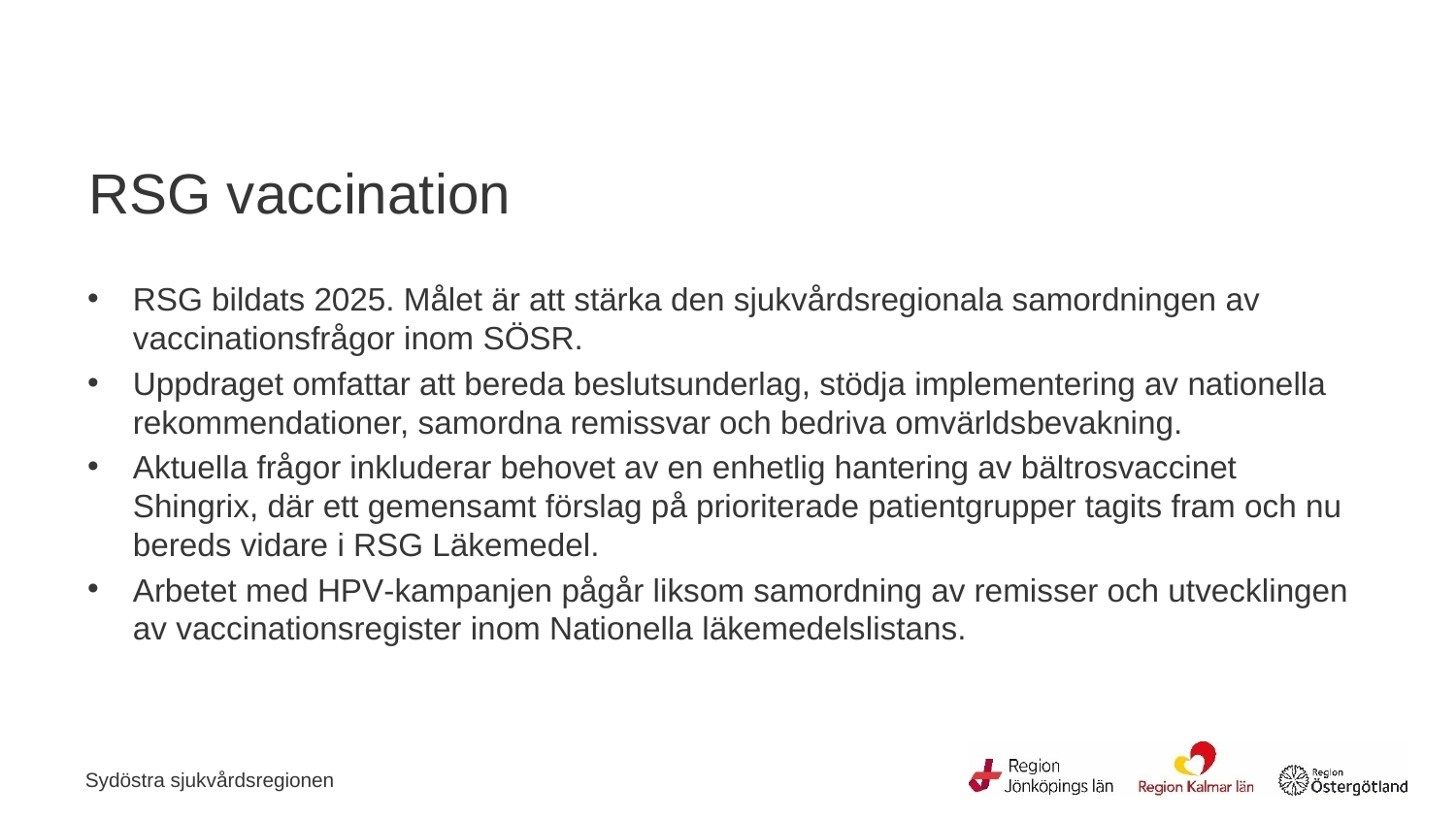

# RSG vaccination
RSG bildats 2025. Målet är att stärka den sjukvårdsregionala samordningen av vaccinationsfrågor inom SÖSR.
Uppdraget omfattar att bereda beslutsunderlag, stödja implementering av nationella rekommendationer, samordna remissvar och bedriva omvärldsbevakning.
Aktuella frågor inkluderar behovet av en enhetlig hantering av bältrosvaccinet Shingrix, där ett gemensamt förslag på prioriterade patientgrupper tagits fram och nu bereds vidare i RSG Läkemedel.
Arbetet med HPV‑kampanjen pågår liksom samordning av remisser och utvecklingen av vaccinationsregister inom Nationella läkemedelslistans.